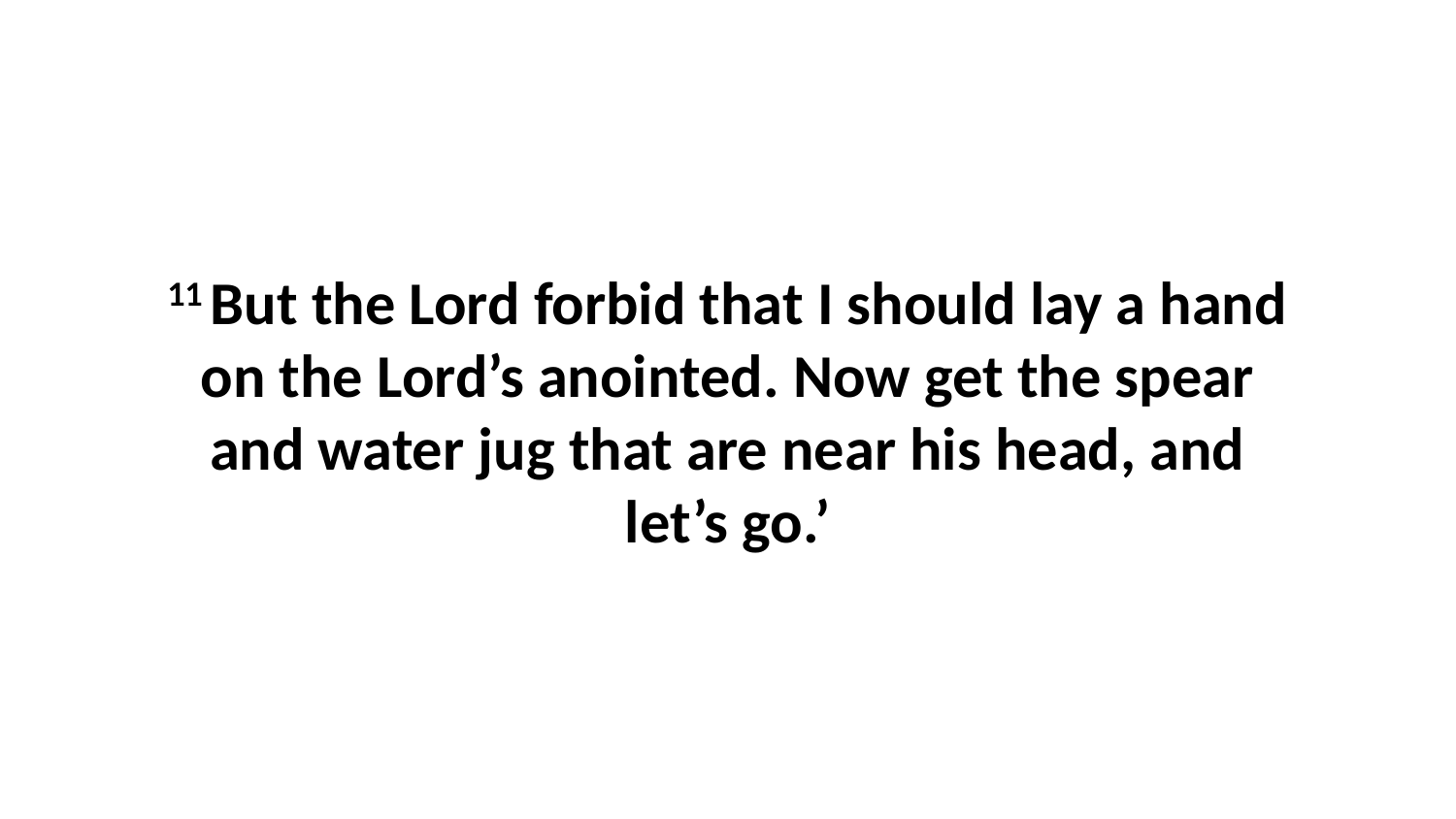

11 But the Lord forbid that I should lay a hand on the Lord’s anointed. Now get the spear and water jug that are near his head, and let’s go.’